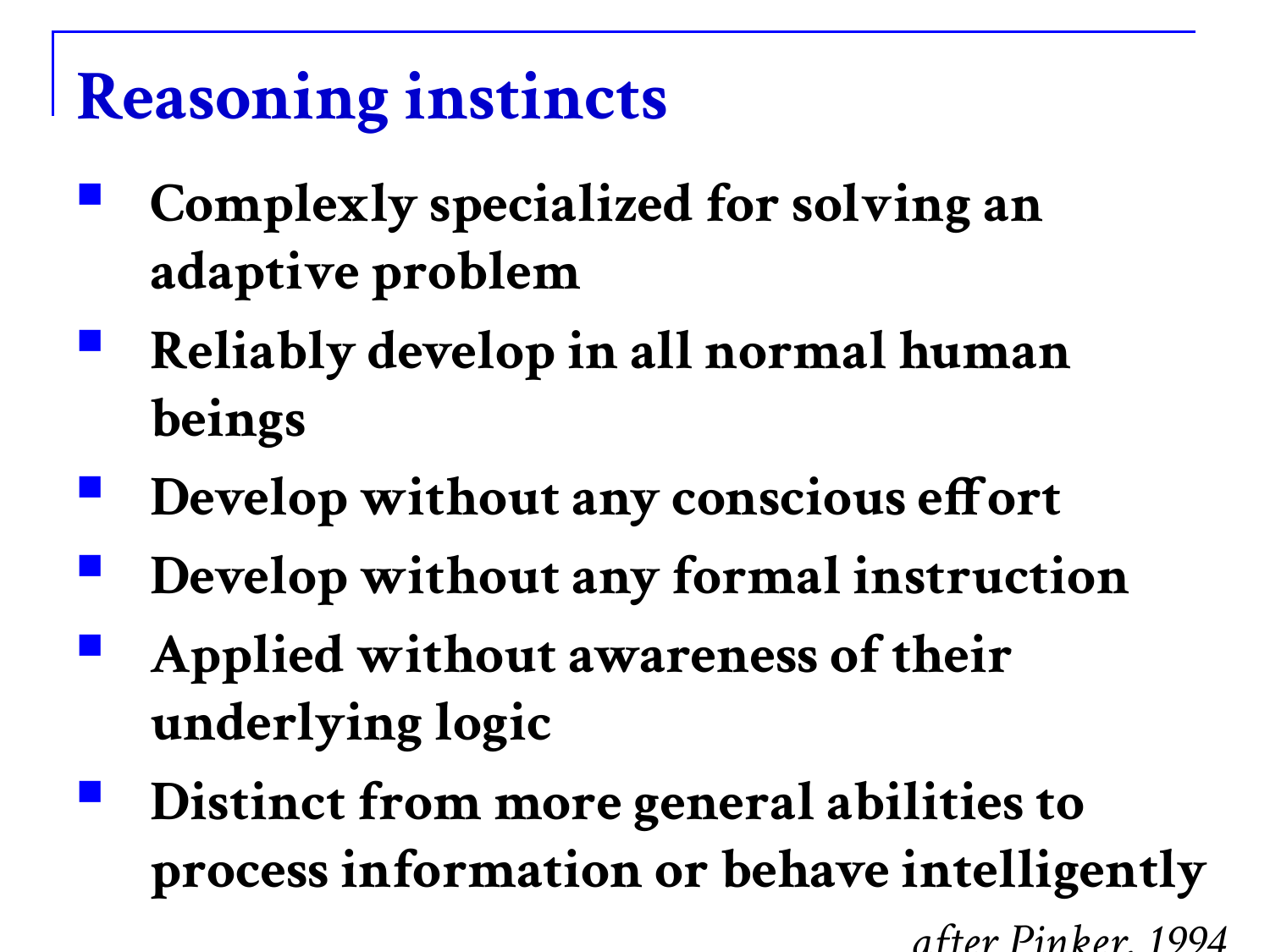

# Reasoning instincts
Complexly specialized for solving an adaptive problem
Reliably develop in all normal human beings
Develop without any conscious effort
Develop without any formal instruction
Applied without awareness of their underlying logic
Distinct from more general abilities to process information or behave intelligently
after Pinker, 1994